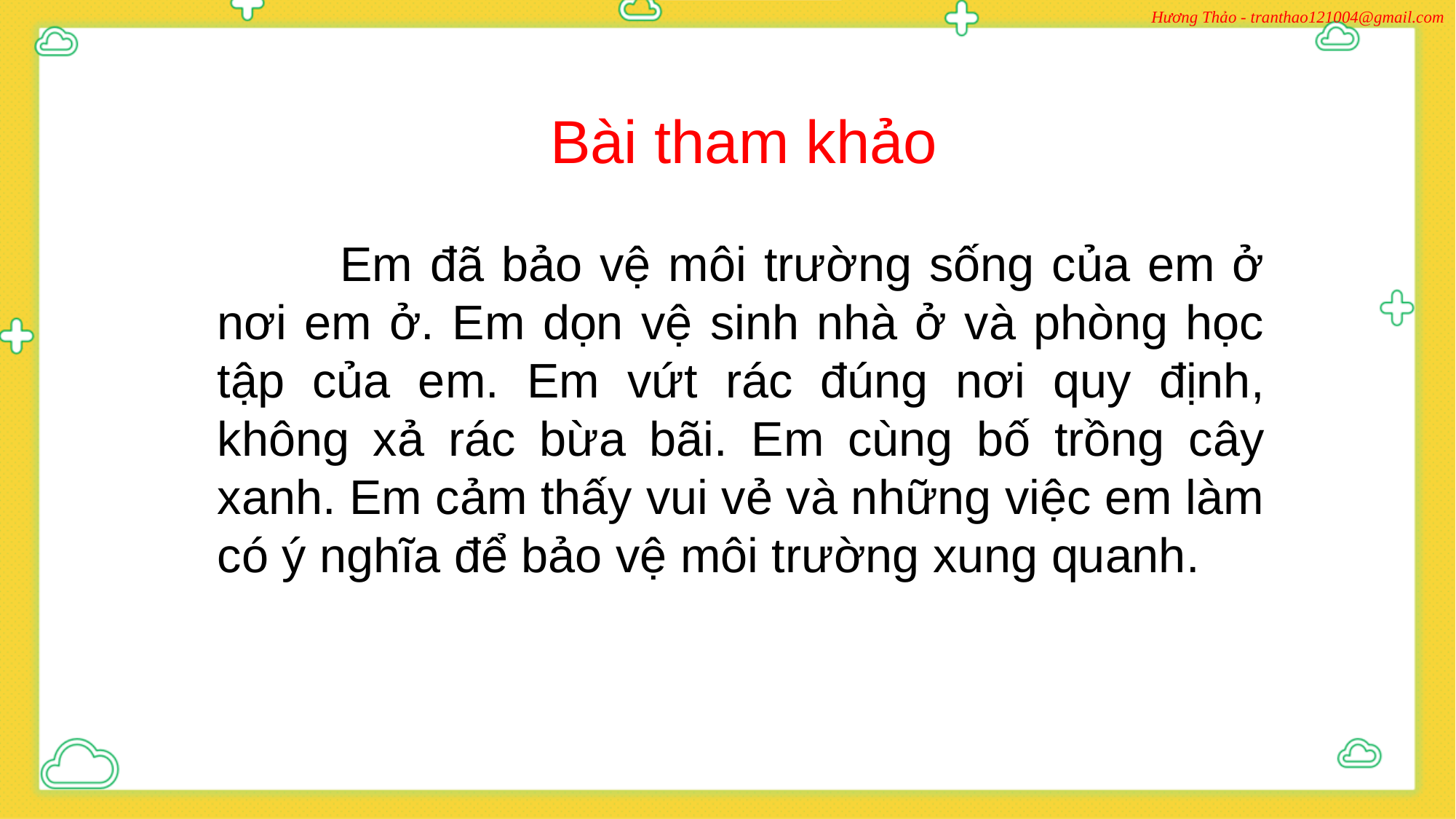

Bài tham khảo
       Em đã bảo vệ môi trường sống của em ở nơi em ở. Em dọn vệ sinh nhà ở và phòng học tập của em. Em vứt rác đúng nơi quy định, không xả rác bừa bãi. Em cùng bố trồng cây xanh. Em cảm thấy vui vẻ và những việc em làm có ý nghĩa để bảo vệ môi trường xung quanh.